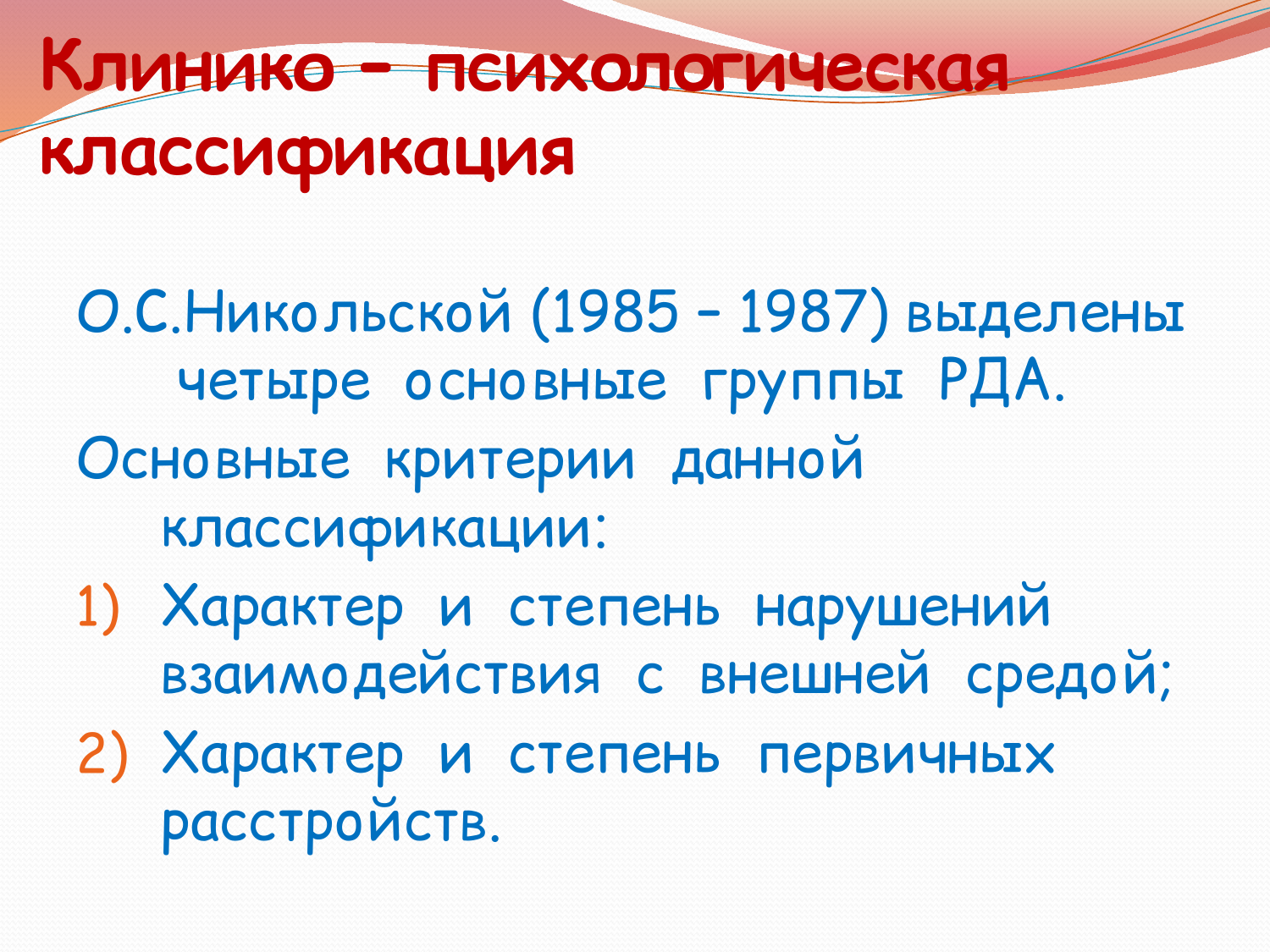

# Клинико – психологическая  классификация
О.С.Никольской (1985 – 1987) выделены  четыре  основные  группы  РДА.
Основные  критерии  данной  классификации:
Характер  и  степень  нарушений  взаимодействия  с  внешней  средой;
Характер  и  степень  первичных  расстройств.